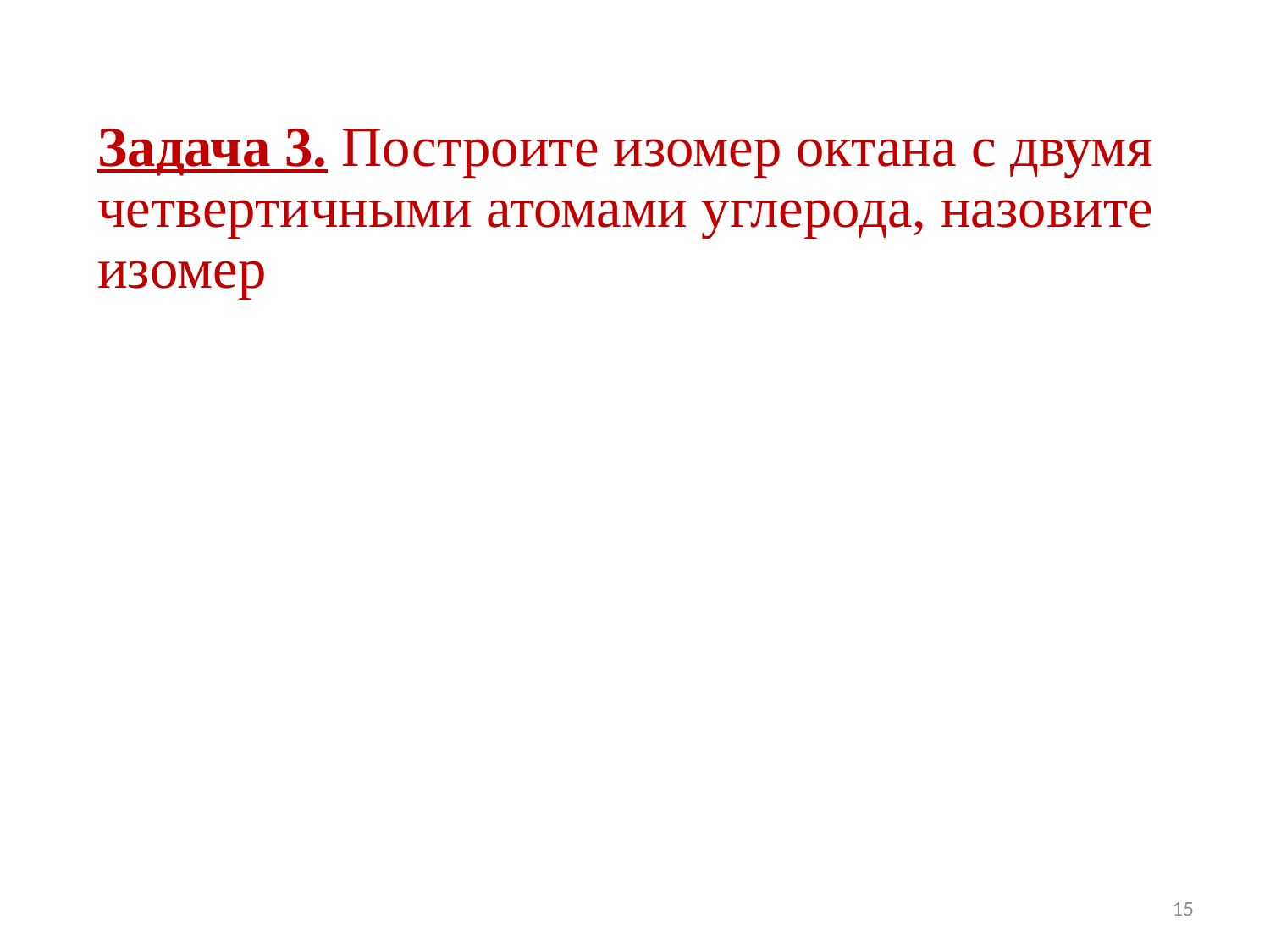

Задача 3. Построите изомер октана с двумя четвертичными атомами углерода, назовите изомер
15